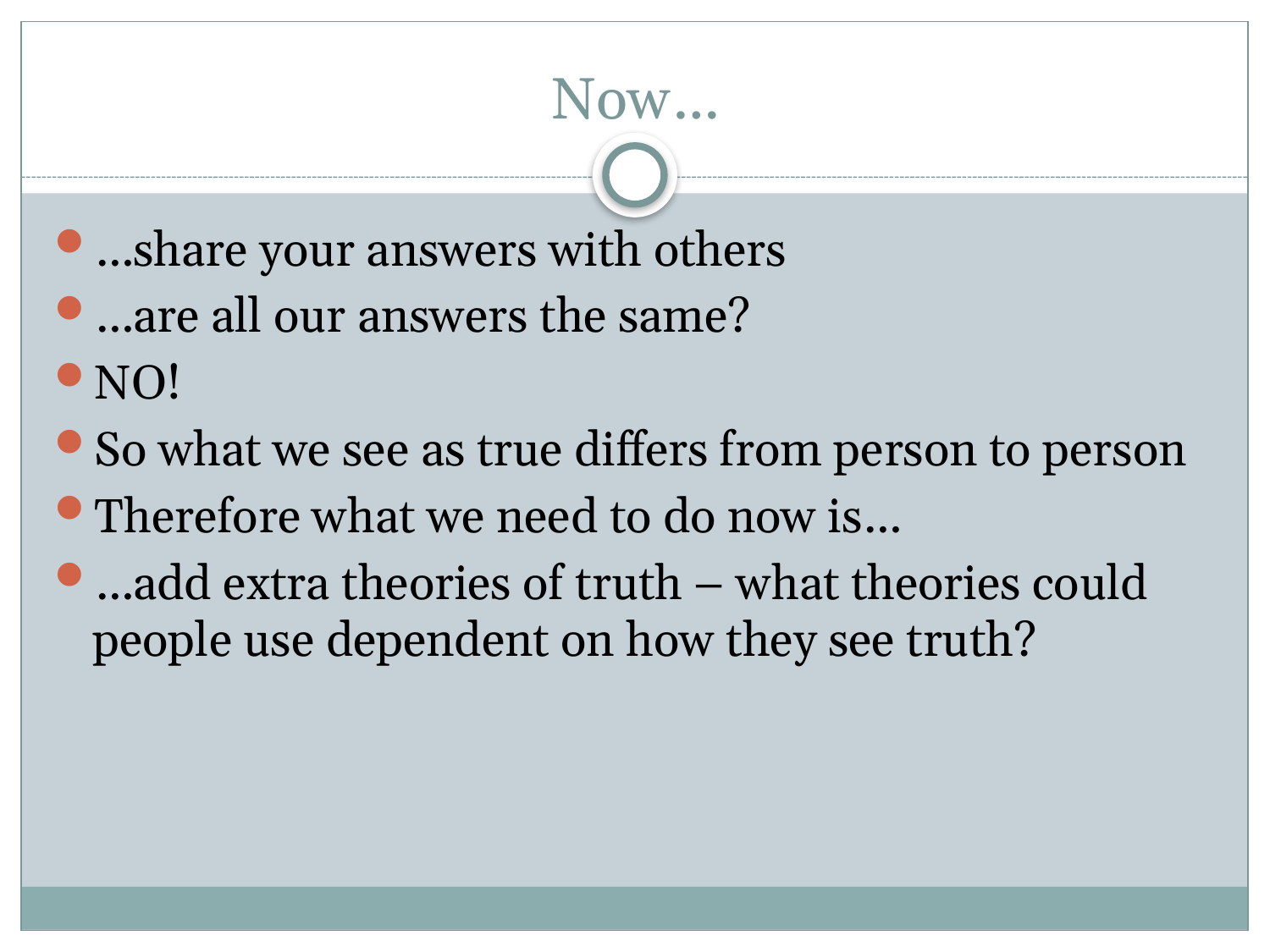

# Now…
…share your answers with others
…are all our answers the same?
NO!
So what we see as true differs from person to person
Therefore what we need to do now is…
…add extra theories of truth – what theories could people use dependent on how they see truth?